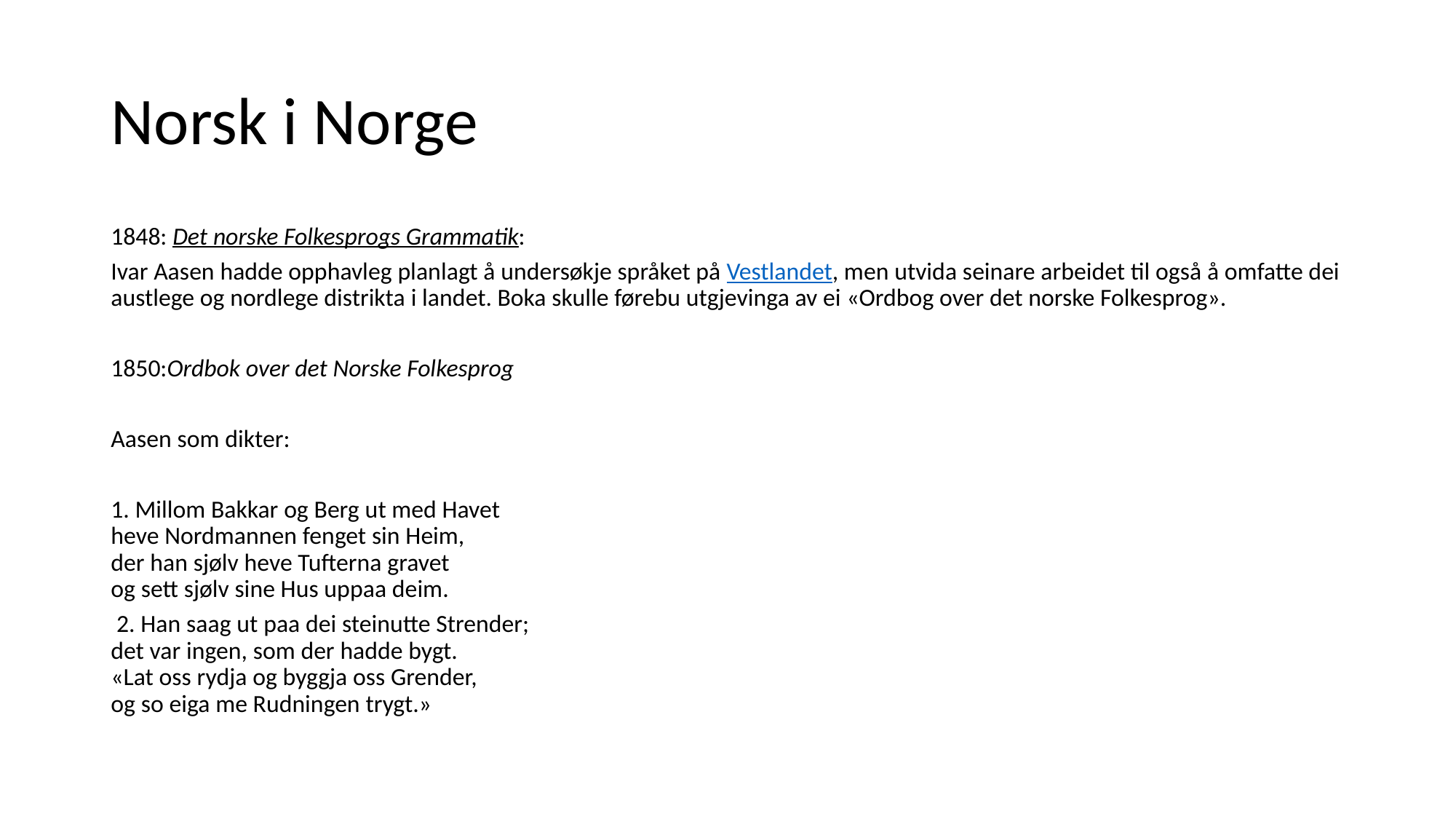

# Norsk i Norge
1848: Det norske Folkesprogs Grammatik:
Ivar Aasen hadde opphavleg planlagt å undersøkje språket på Vestlandet, men utvida seinare arbeidet til også å omfatte dei austlege og nordlege distrikta i landet. Boka skulle førebu utgjevinga av ei «Ordbog over det norske Folkesprog».

1850:Ordbok over det Norske Folkesprog

Aasen som dikter:

1. Millom Bakkar og Berg ut med Havet
heve Nordmannen fenget sin Heim,
der han sjølv heve Tufterna gravet
og sett sjølv sine Hus uppaa deim.
 2. Han saag ut paa dei steinutte Strender;
det var ingen, som der hadde bygt.
«Lat oss rydja og byggja oss Grender,
og so eiga me Rudningen trygt.»